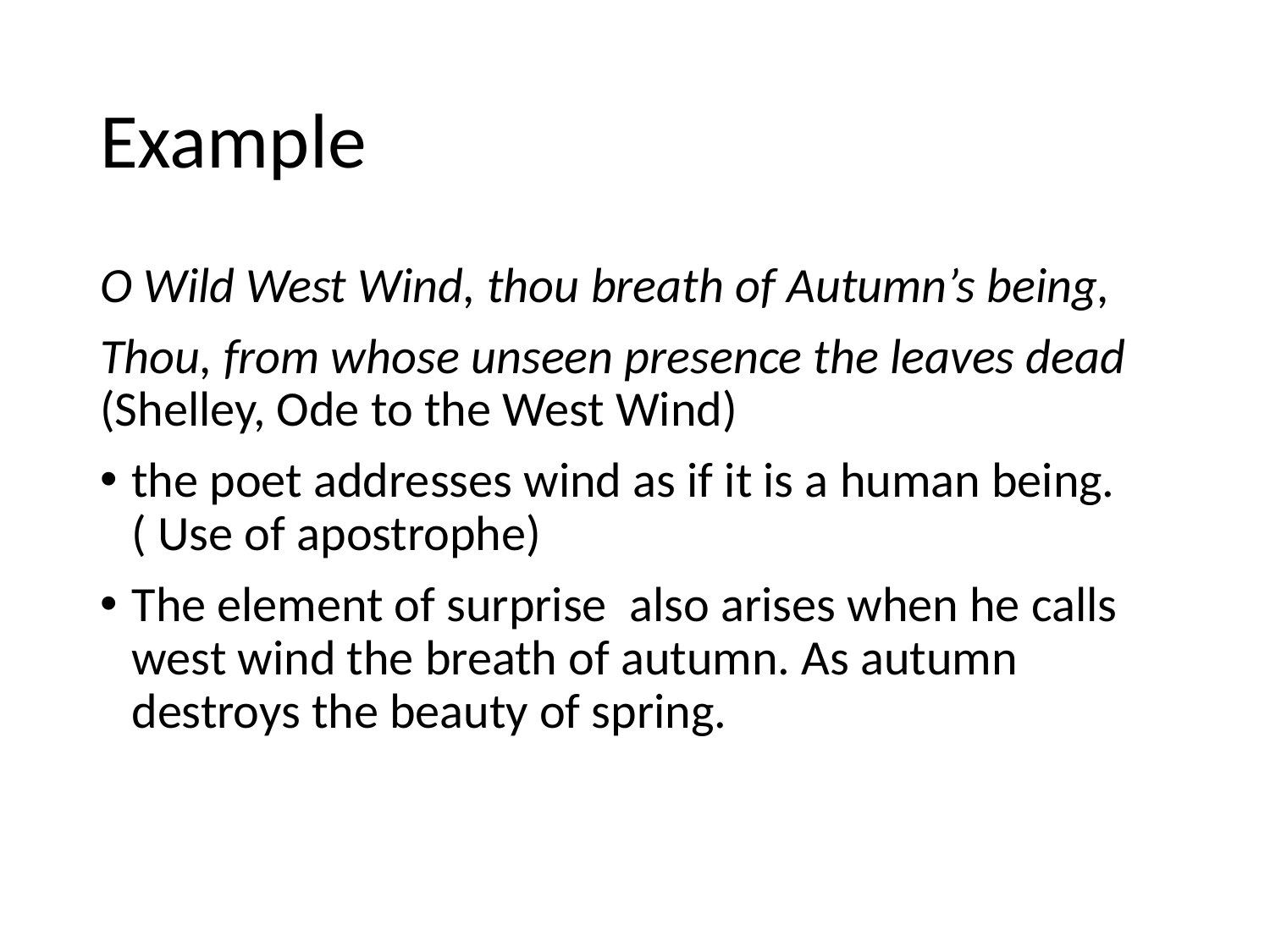

# Example
O Wild West Wind, thou breath of Autumn’s being,
Thou, from whose unseen presence the leaves dead (Shelley, Ode to the West Wind)
the poet addresses wind as if it is a human being.( Use of apostrophe)
The element of surprise  also arises when he calls west wind the breath of autumn. As autumn destroys the beauty of spring.